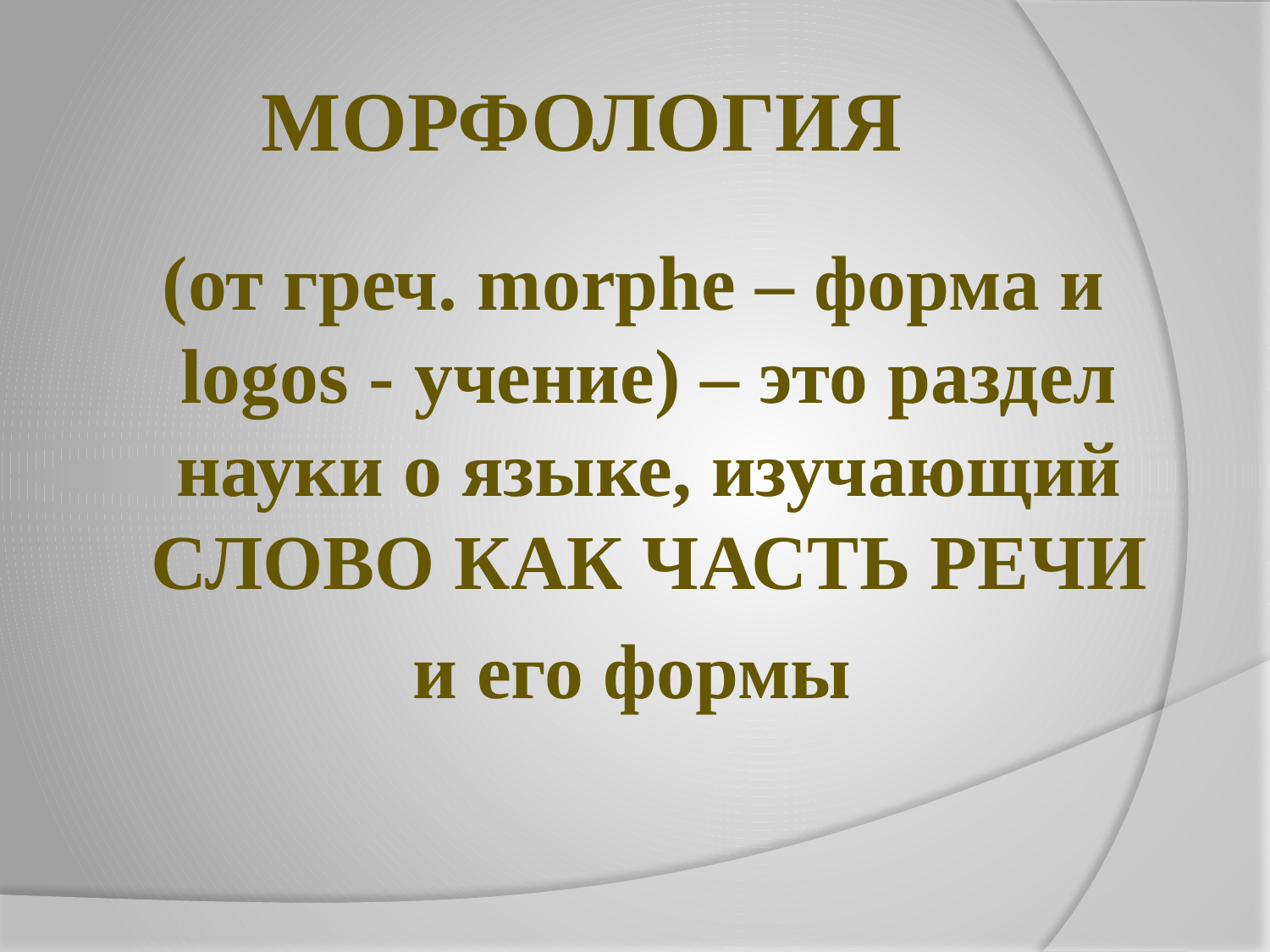

# МОРФОЛОГИЯ
 (от греч. morphe – форма и logos - учение) – это раздел науки о языке, изучающий СЛОВО КАК ЧАСТЬ РЕЧИ
 и его формы